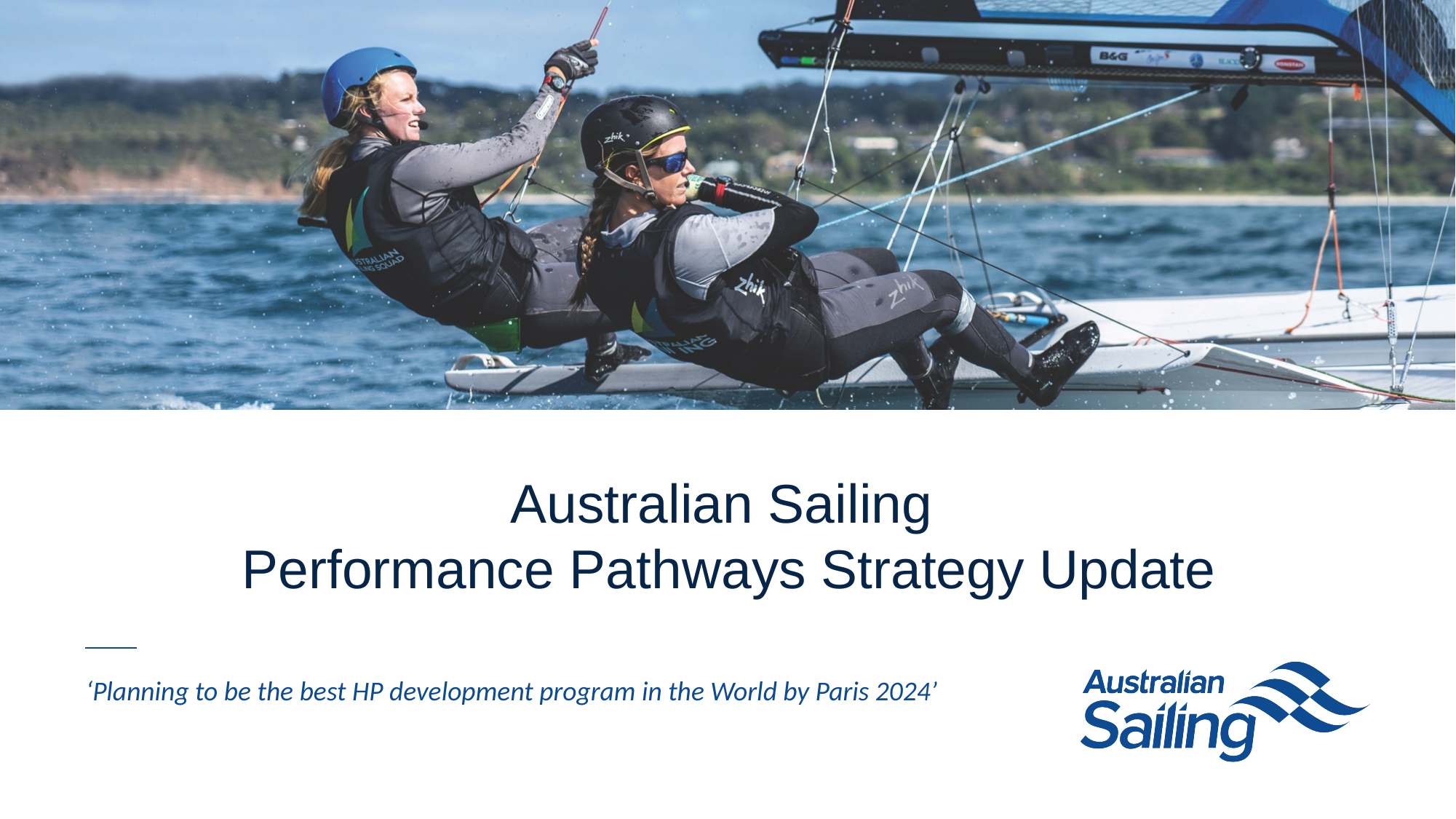

# Australian Sailing Performance Pathways Strategy Update
‘Planning to be the best HP development program in the World by Paris 2024’